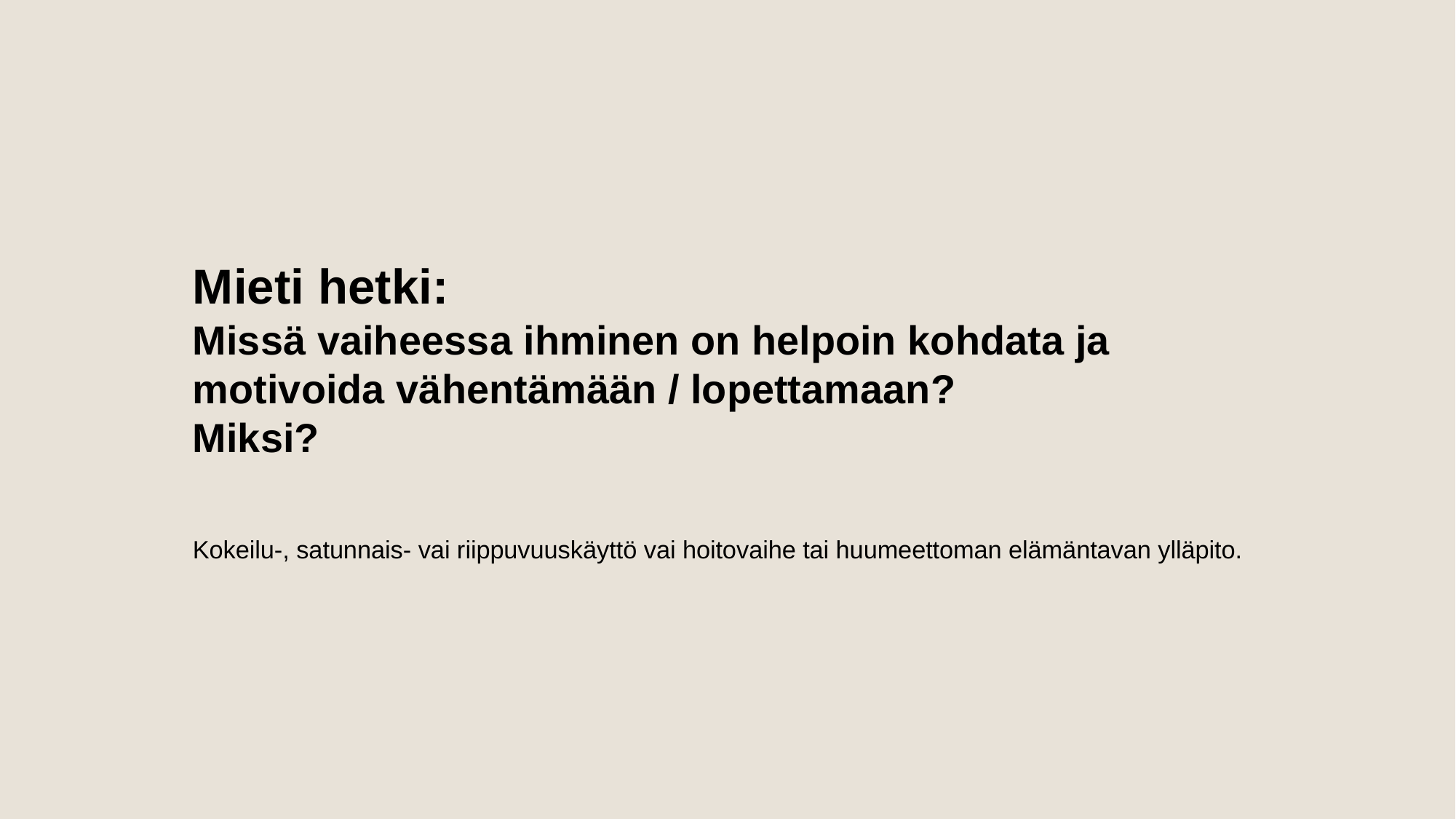

# Mieti hetki: Missä vaiheessa ihminen on helpoin kohdata ja motivoida vähentämään / lopettamaan? Miksi? Kokeilu-, satunnais- vai riippuvuuskäyttö vai hoitovaihe tai huumeettoman elämäntavan ylläpito.